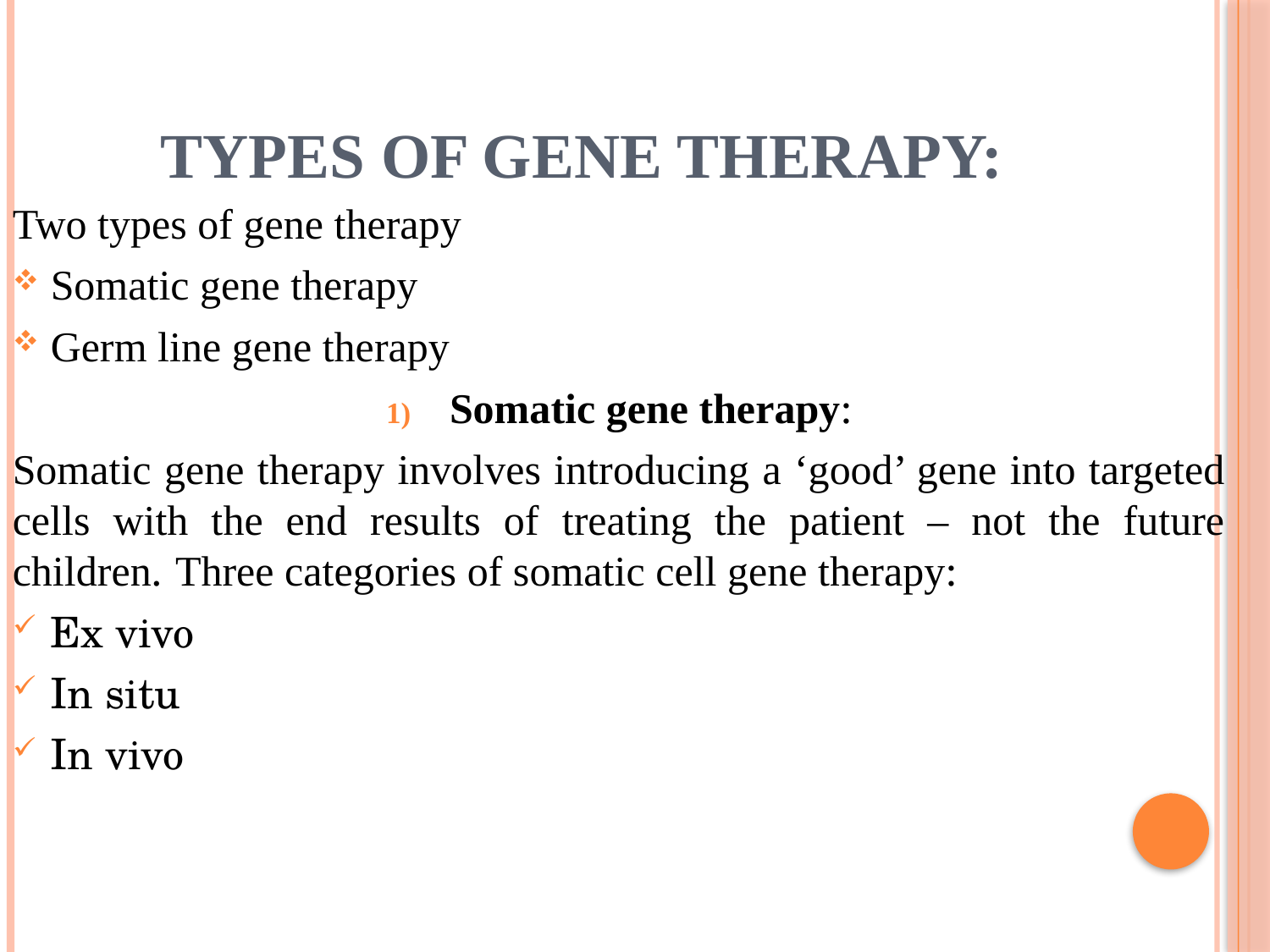

# Types of gene therapy:
Two types of gene therapy
Somatic gene therapy
Germ line gene therapy
Somatic gene therapy:
Somatic gene therapy involves introducing a ‘good’ gene into targeted cells with the end results of treating the patient – not the future children. Three categories of somatic cell gene therapy:
Ex vivo
In situ
In vivo